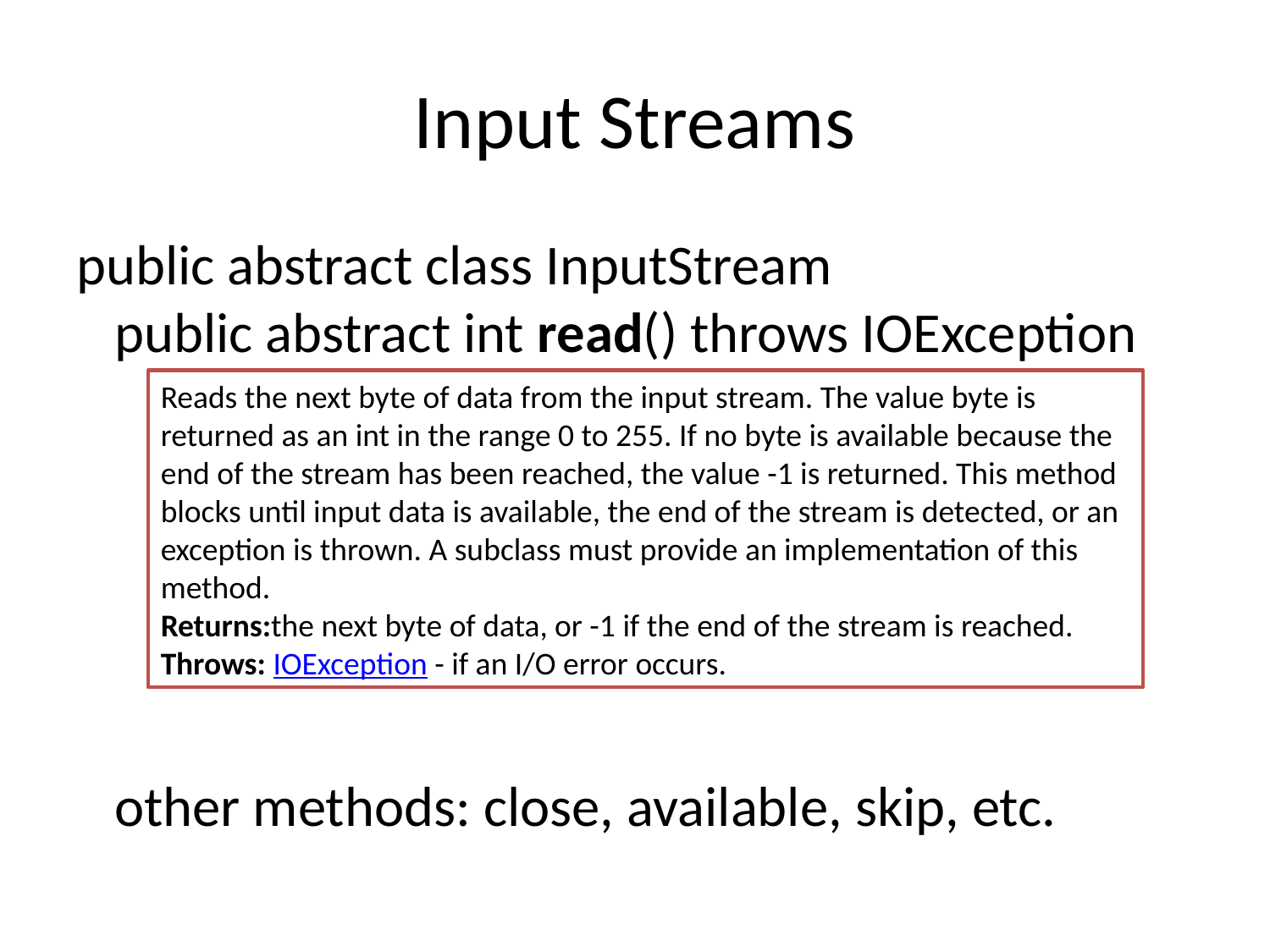

# Input Streams
public abstract class InputStream
   public abstract int read() throws IOException
       EFFECTS: Returns the next byte
          in the input stream and advances the
          stream.

   other methods: close, available, skip, etc.
Reads the next byte of data from the input stream. The value byte is returned as an int in the range 0 to 255. If no byte is available because the end of the stream has been reached, the value -1 is returned. This method blocks until input data is available, the end of the stream is detected, or an exception is thrown. A subclass must provide an implementation of this method.
Returns:the next byte of data, or -1 if the end of the stream is reached. Throws: IOException - if an I/O error occurs.
Why an int not a byte?